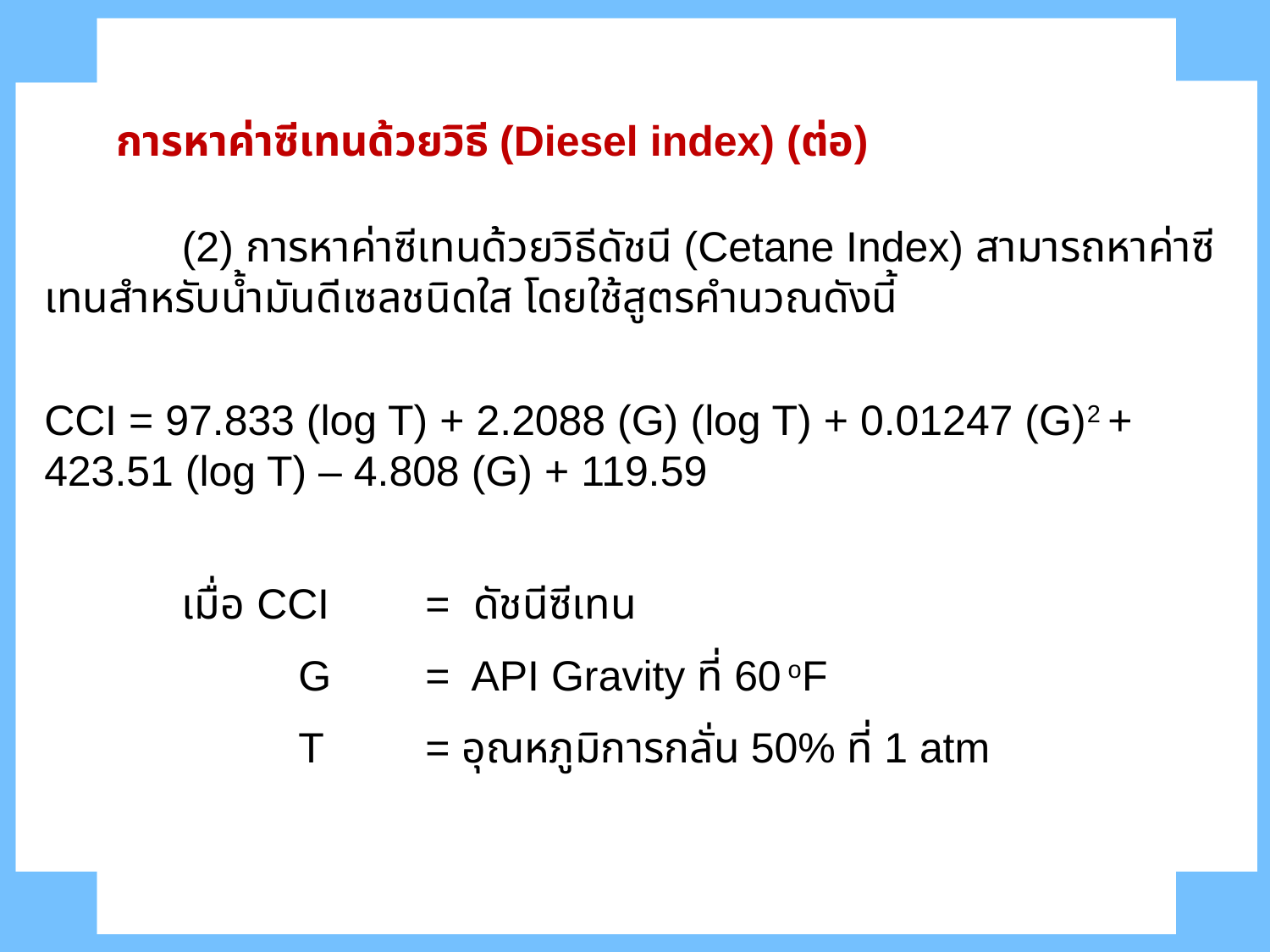

การหาค่าซีเทนด้วยวิธี (Diesel index) (ต่อ)
	(2) การหาค่าซีเทนด้วยวิธีดัชนี (Cetane Index) สามารถหาค่าซีเทนสำหรับน้ำมันดีเซลชนิดใส โดยใช้สูตรคำนวณดังนี้

CCI = 97.833 (log T) + 2.2088 (G) (log T) + 0.01247 (G)2 + 423.51 (log T) – 4.808 (G) + 119.59

	เมื่อ	CCI	=  ดัชนีซีเทน
			G 	=  API Gravity ที่ 60 oF
	  		T 	= อุณหภูมิการกลั่น 50% ที่ 1 atm